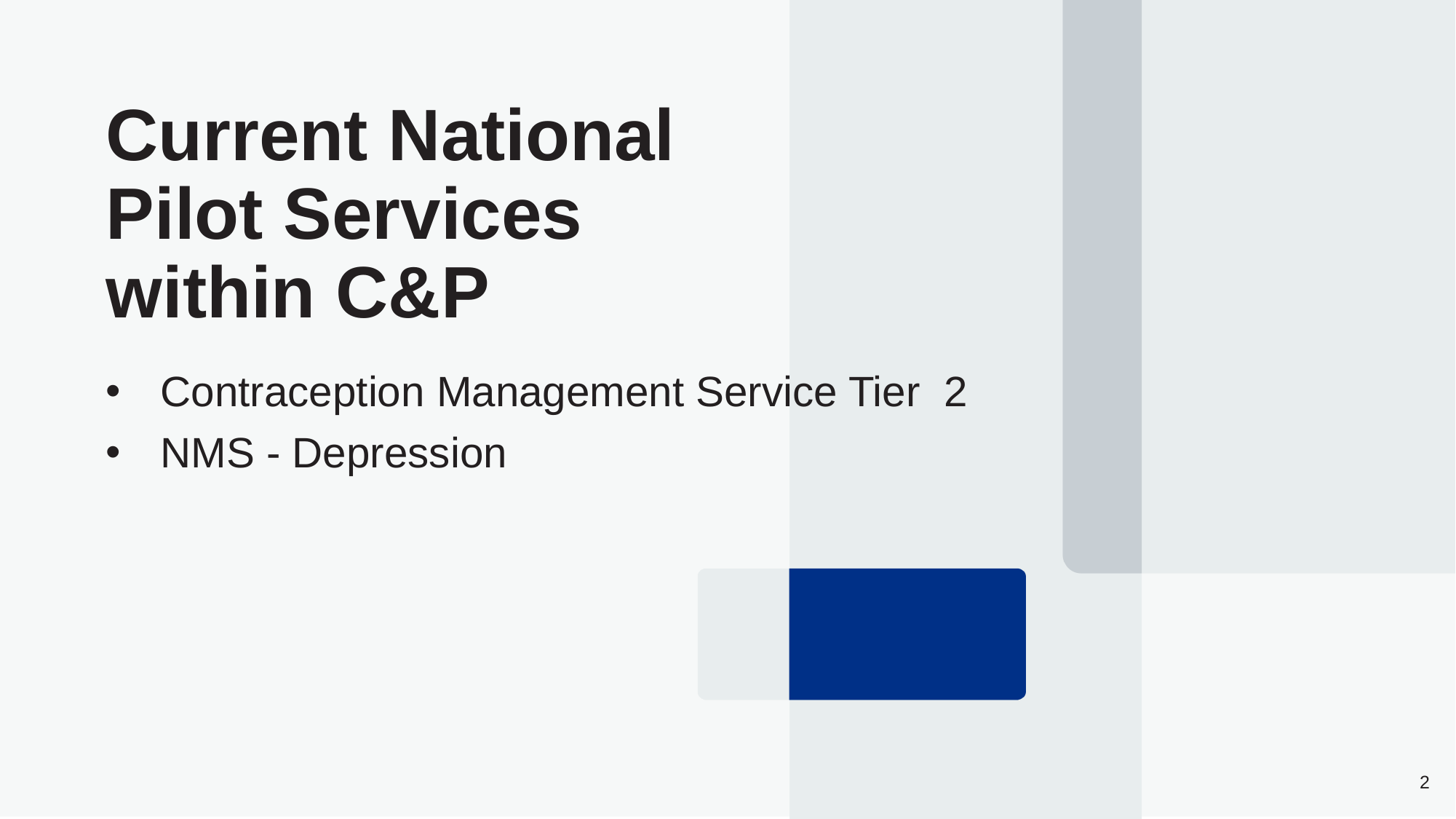

Current National Pilot Services within C&P
Contraception Management Service Tier  2
NMS - Depression